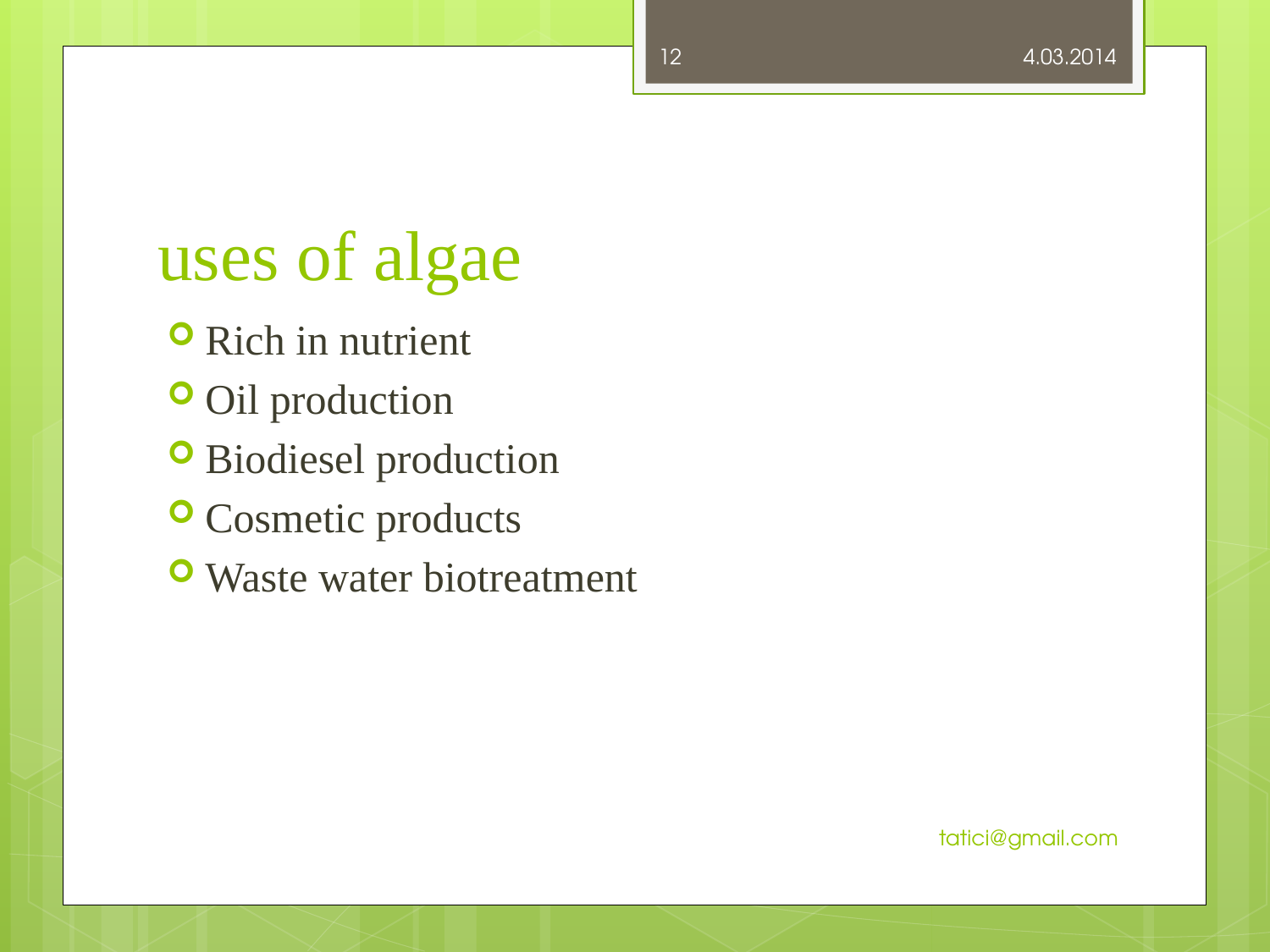

12
4.03.2014
# uses of algae
Rich in nutrient
Oil production
Biodiesel production
Cosmetic products
Waste water biotreatment
tatici@gmail.com